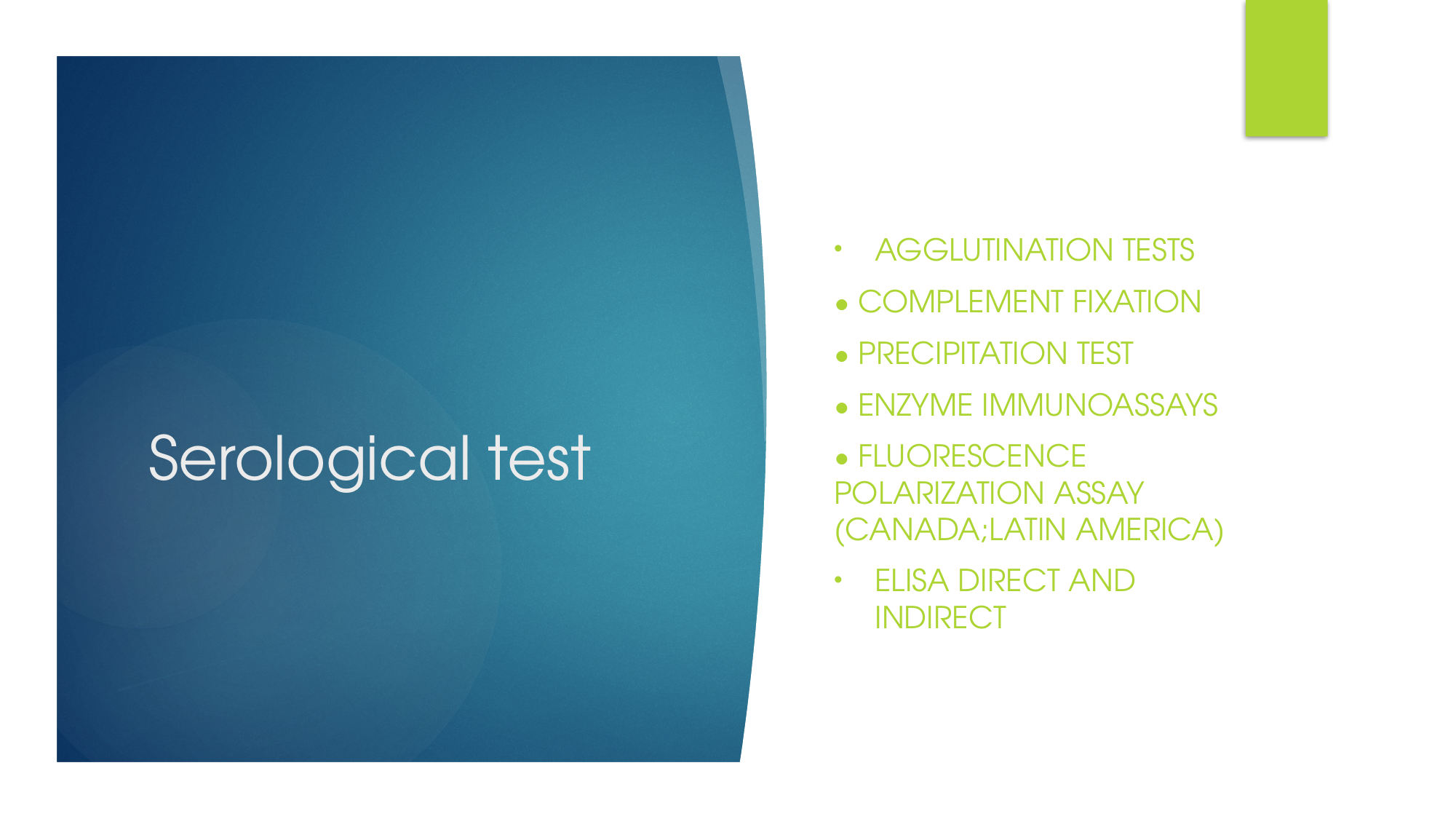

agglutination tests
• Complement fixation
• precipitation test
• Enzyme immunoassays
• Fluorescence polarization assay (Canada;Latin America)
Elisa direct and indirect
# Serological test